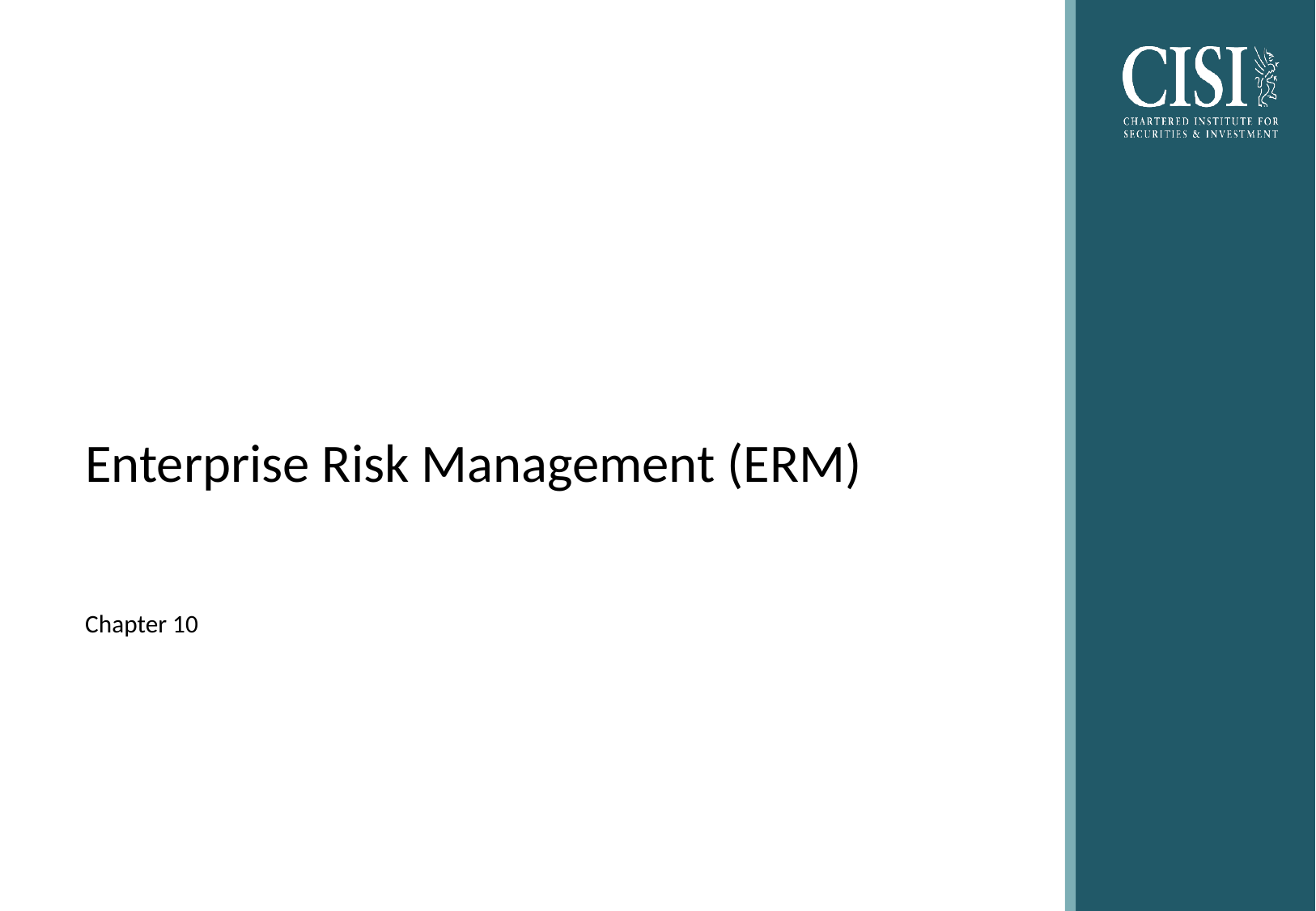

# Enterprise Risk Management (ERM)
Chapter 10